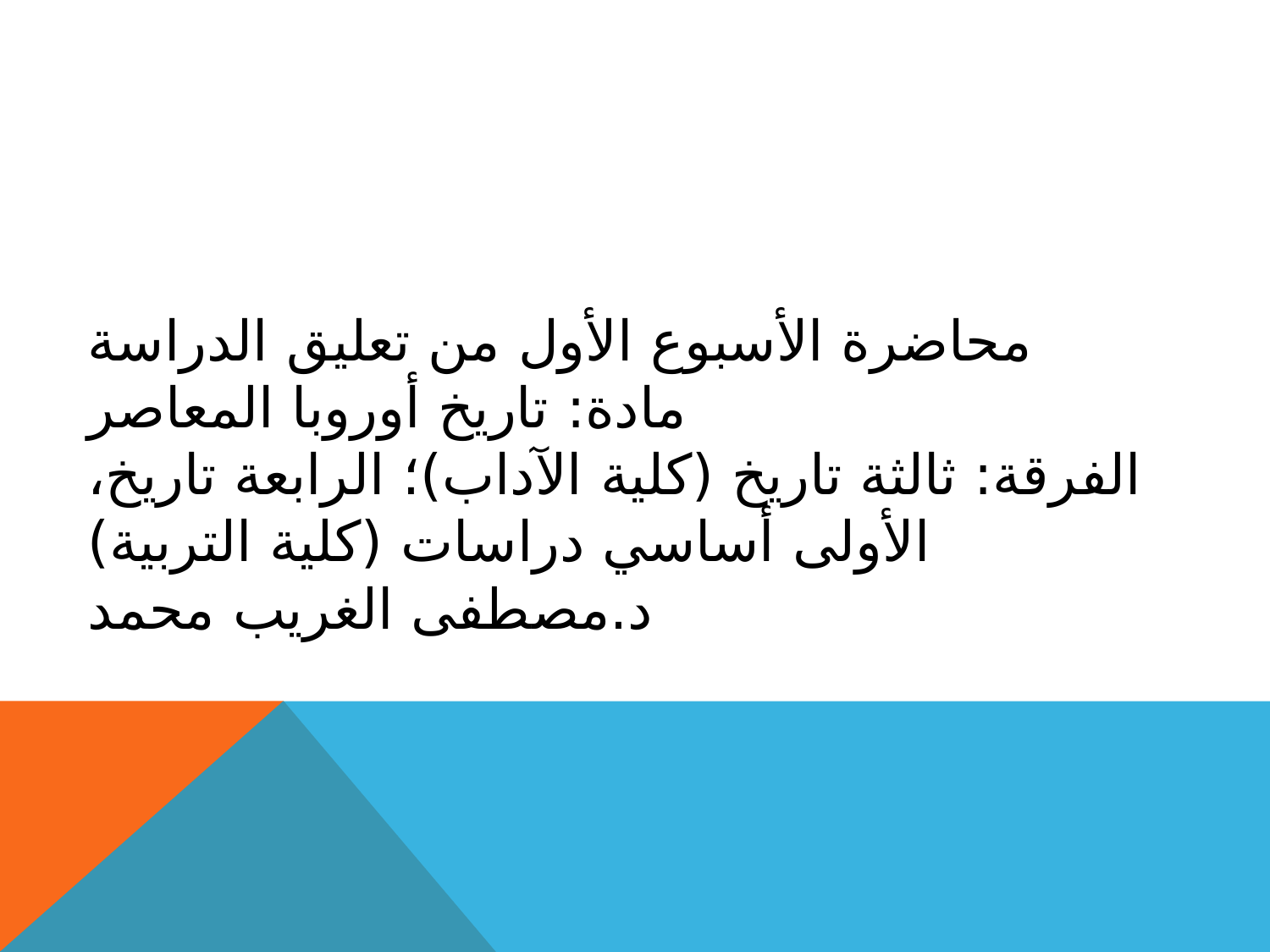

# محاضرة الأسبوع الأول من تعليق الدراسة مادة: تاريخ أوروبا المعاصر الفرقة: ثالثة تاريخ (كلية الآداب)؛ الرابعة تاريخ، الأولى أساسي دراسات (كلية التربية) د.مصطفى الغريب محمد